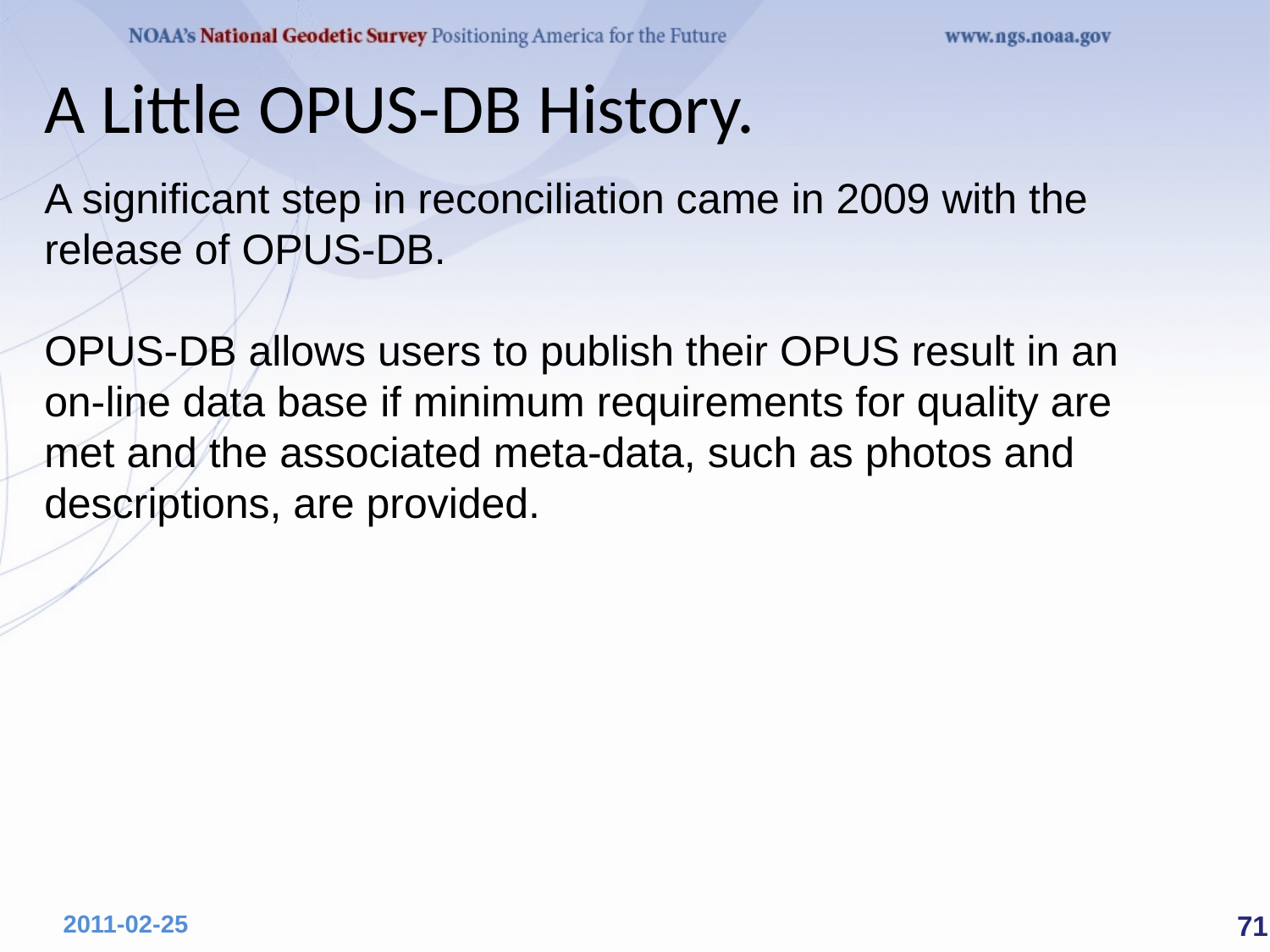

# A Little OPUS-DB History.
A significant step in reconciliation came in 2009 with the release of OPUS-DB.

OPUS-DB allows users to publish their OPUS result in an
on-line data base if minimum requirements for quality are
met and the associated meta-data, such as photos and descriptions, are provided.

 71

2011-02-25